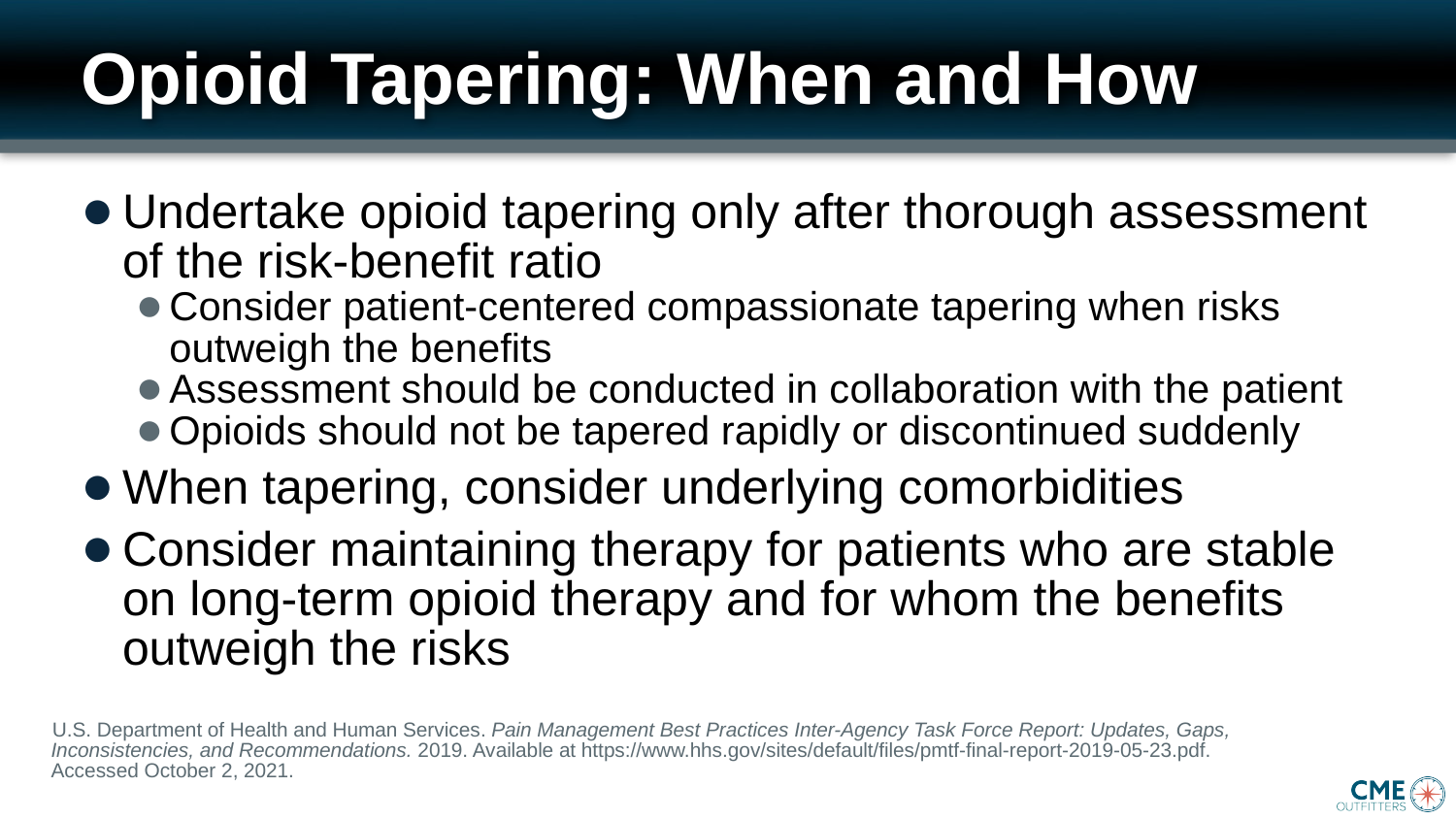

# Opioid Tapering: When and How
Undertake opioid tapering only after thorough assessment of the risk-benefit ratio
Consider patient-centered compassionate tapering when risks outweigh the benefits
Assessment should be conducted in collaboration with the patient
Opioids should not be tapered rapidly or discontinued suddenly
When tapering, consider underlying comorbidities
Consider maintaining therapy for patients who are stable on long-term opioid therapy and for whom the benefits outweigh the risks
U.S. Department of Health and Human Services. Pain Management Best Practices Inter-Agency Task Force Report: Updates, Gaps, Inconsistencies, and Recommendations. 2019. Available at https://www.hhs.gov/sites/default/files/pmtf-final-report-2019-05-23.pdf. Accessed October 2, 2021.